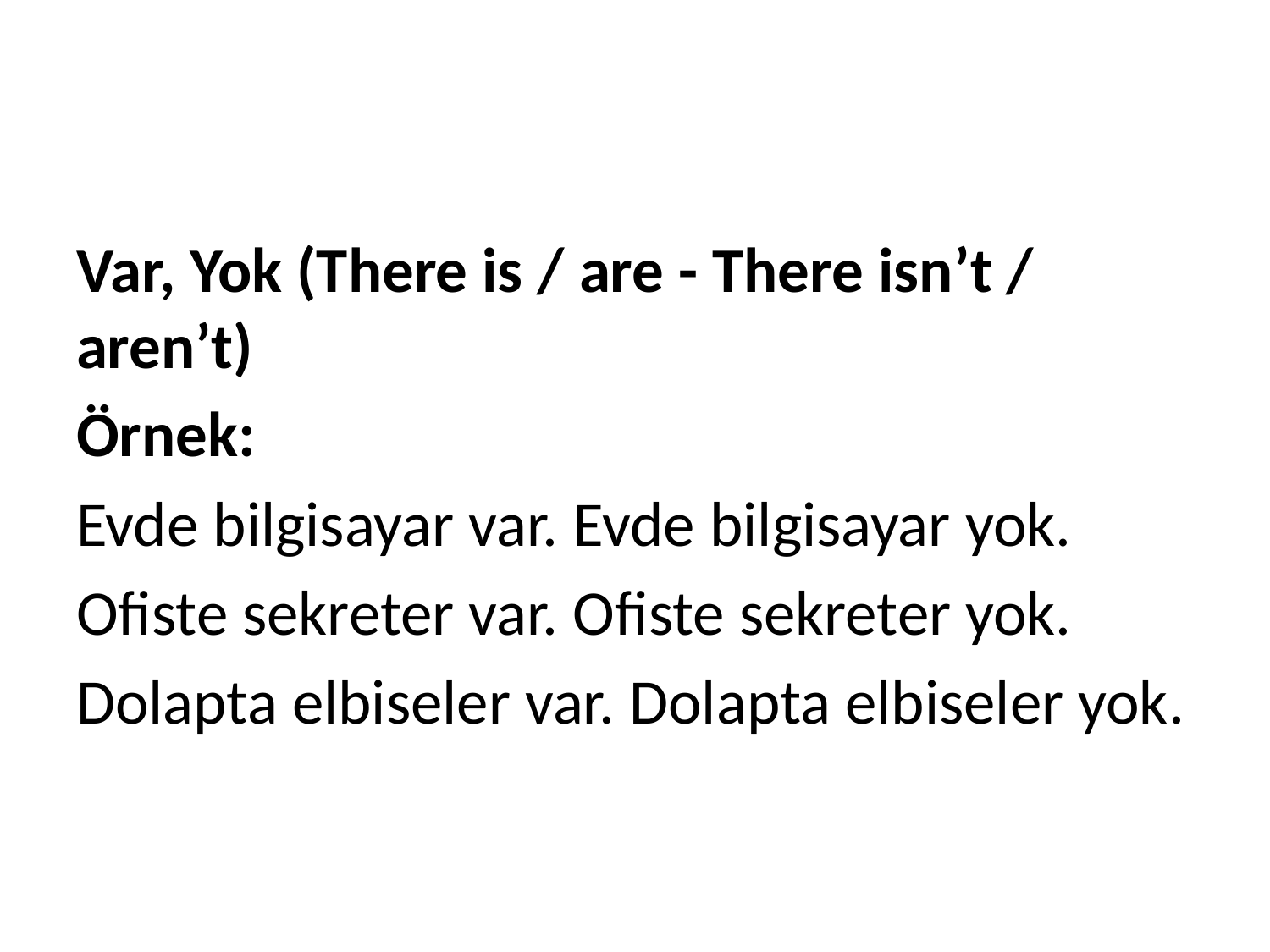

Var, Yok (There is / are - There isn’t / aren’t)
Örnek:
Evde bilgisayar var. Evde bilgisayar yok.
Ofiste sekreter var. Ofiste sekreter yok.
Dolapta elbiseler var. Dolapta elbiseler yok.